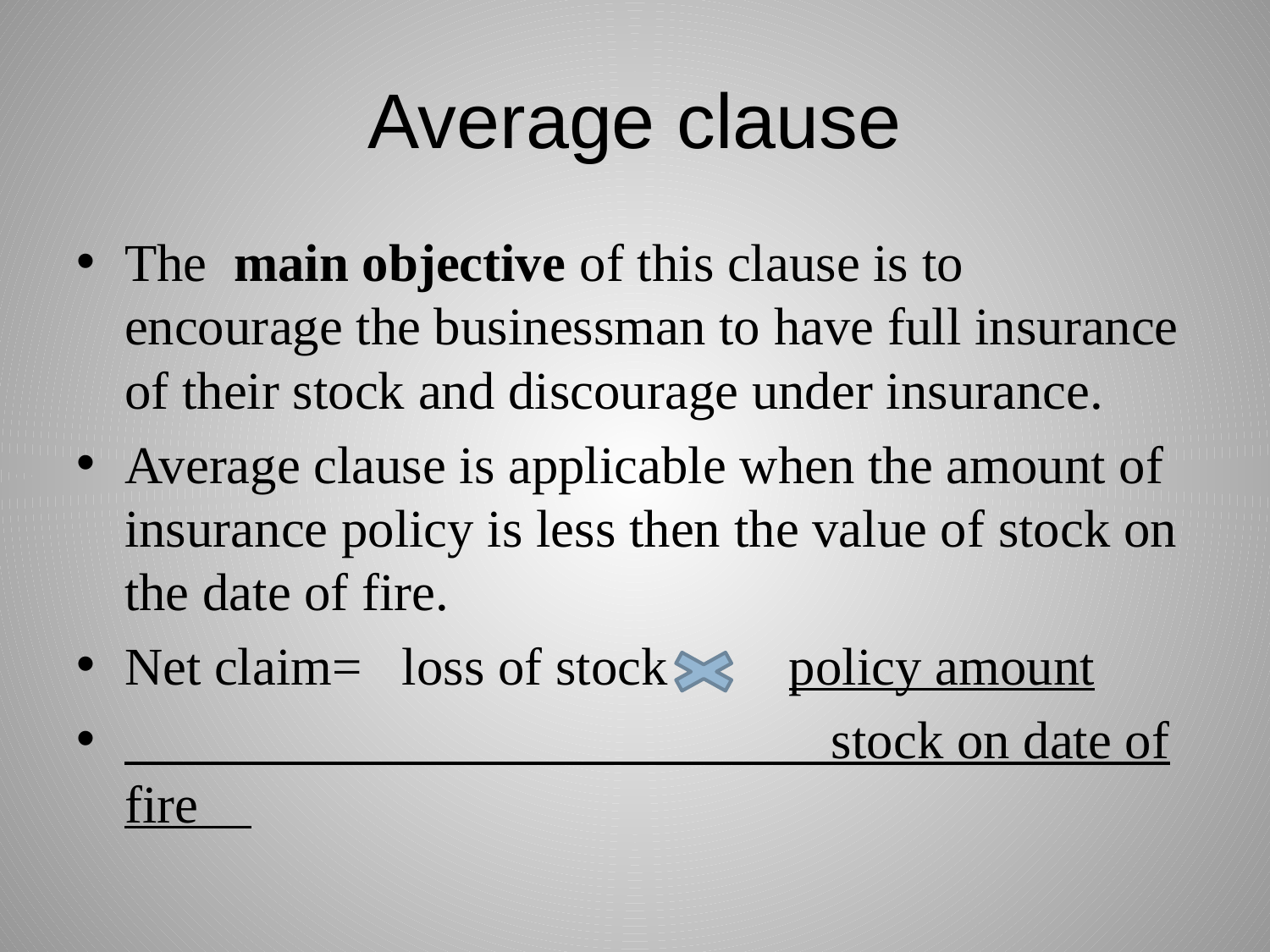

# Average clause
The  main objective of this clause is to encourage the businessman to have full insurance of their stock and discourage under insurance.
Average clause is applicable when the amount of insurance policy is less then the value of stock on the date of fire.
Net claim=   loss of stock         policy amount
                                                     stock on date of fire